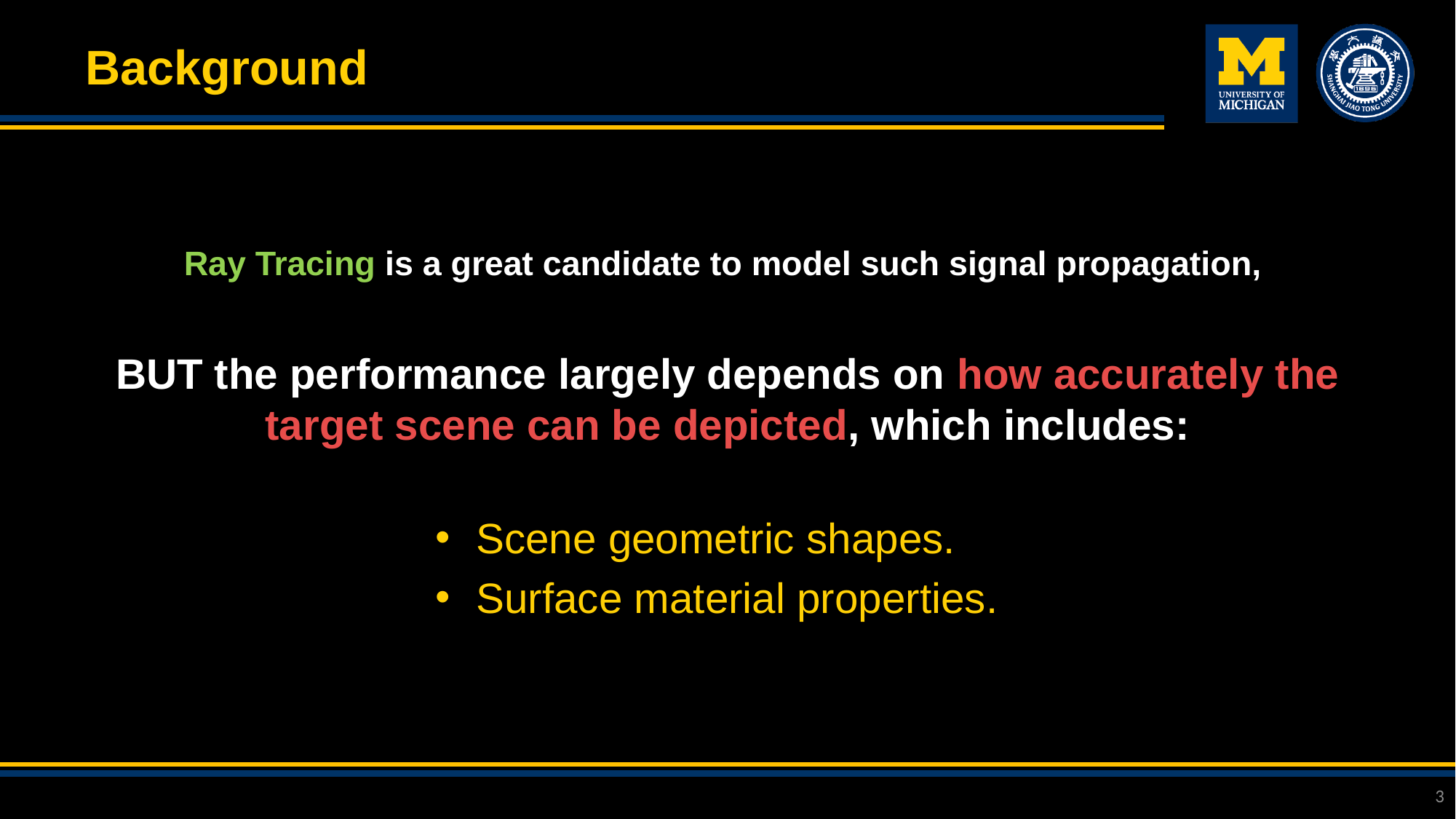

# Background
Ray Tracing is a great candidate to model such signal propagation,
BUT the performance largely depends on how accurately the target scene can be depicted, which includes:
Scene geometric shapes.
Surface material properties.
3